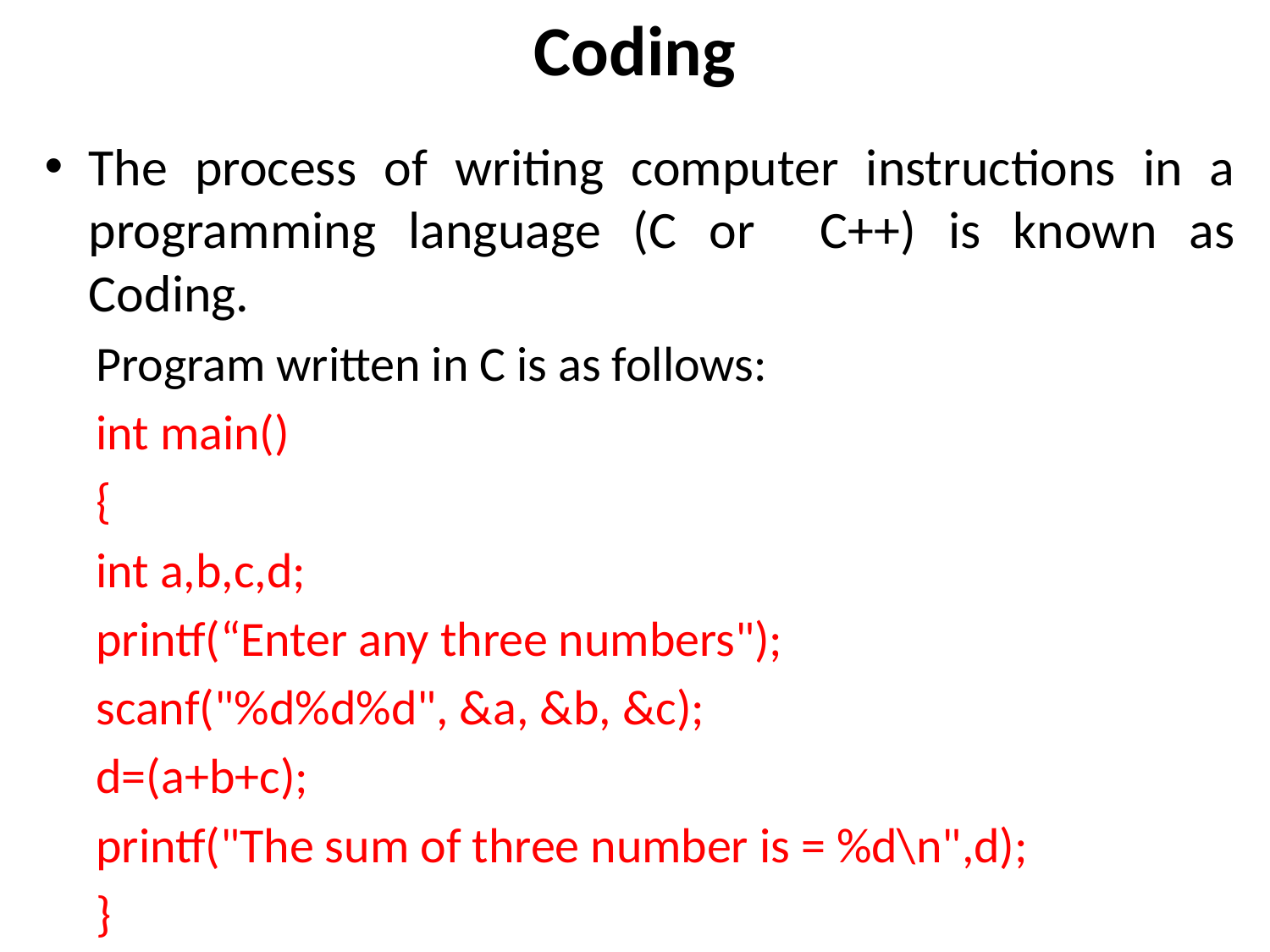

# Coding
The process of writing computer instructions in a programming language (C or  C++) is known as Coding.
Program written in C is as follows:
int main()
{
int a,b,c,d;
printf(“Enter any three numbers");
scanf("%d%d%d", &a, &b, &c);
d=(a+b+c);
printf("The sum of three number is = %d\n",d);
}